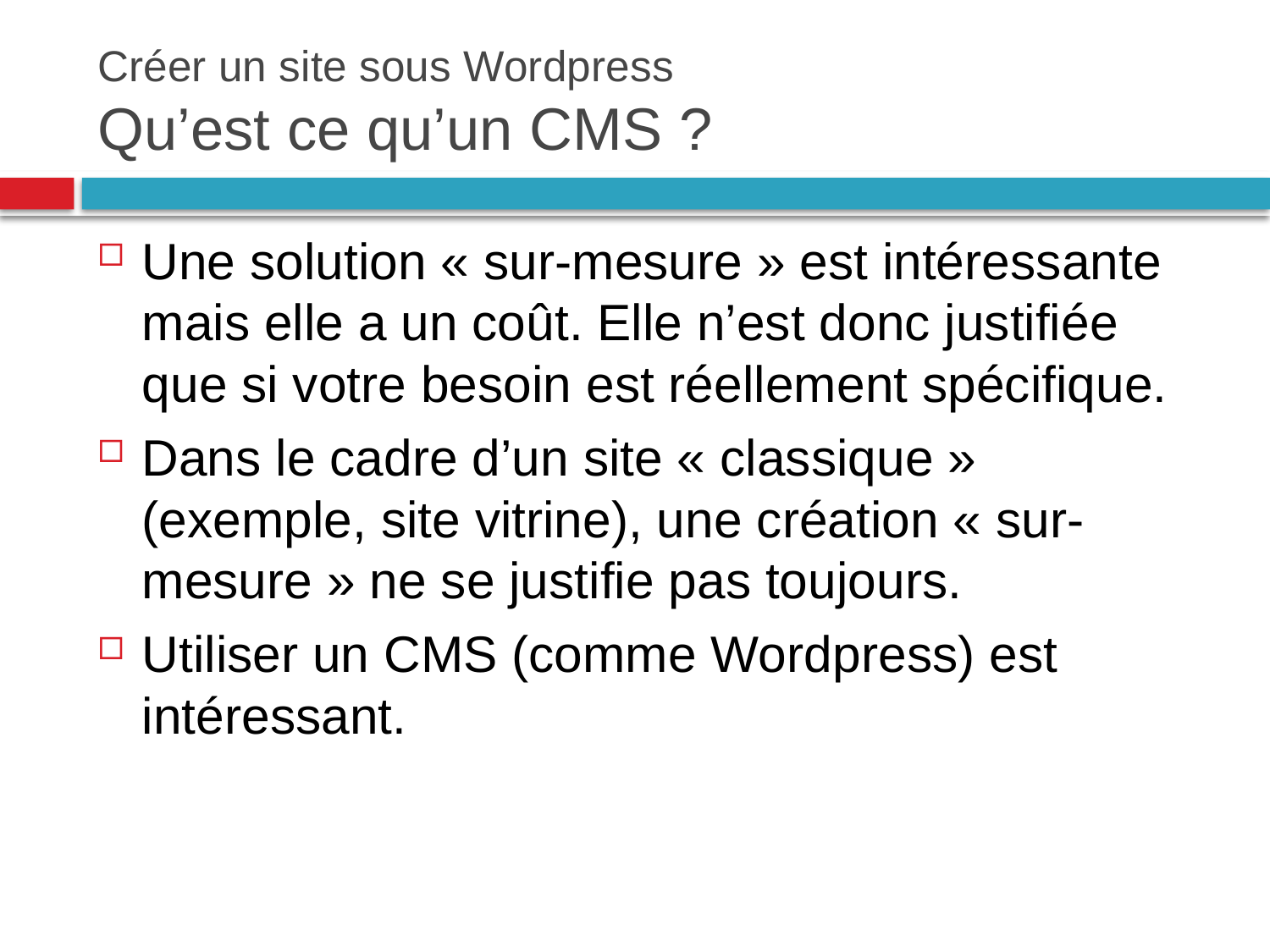

# Créer un site sous Wordpress Qu’est ce qu’un CMS ?
Une solution « sur-mesure » est intéressante mais elle a un coût. Elle n’est donc justifiée que si votre besoin est réellement spécifique.
Dans le cadre d’un site « classique » (exemple, site vitrine), une création « sur-mesure » ne se justifie pas toujours.
Utiliser un CMS (comme Wordpress) est intéressant.